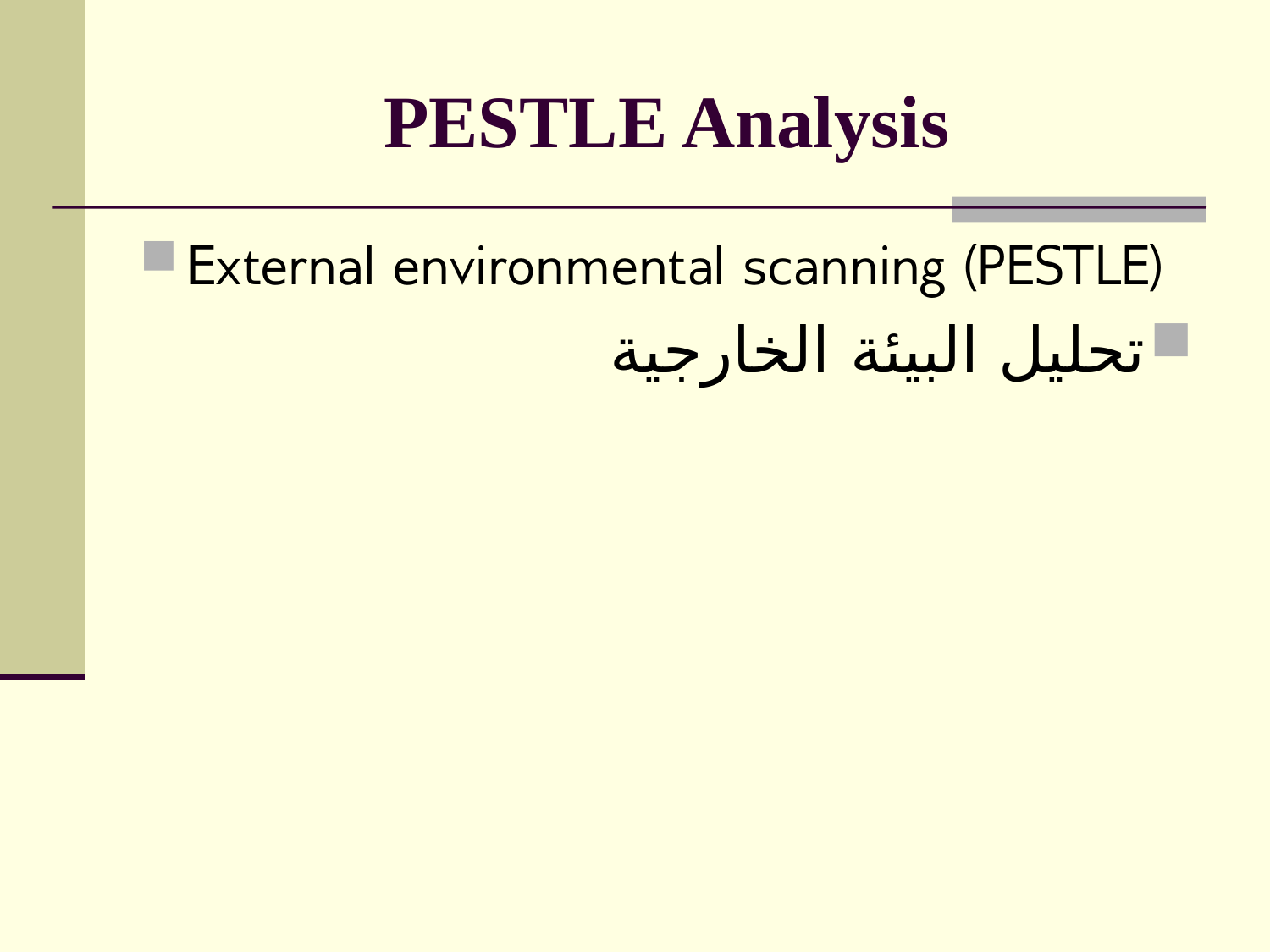

# PESTLE Analysis
External environmental scanning (PESTLE)
تحليل البيئة الخارجية